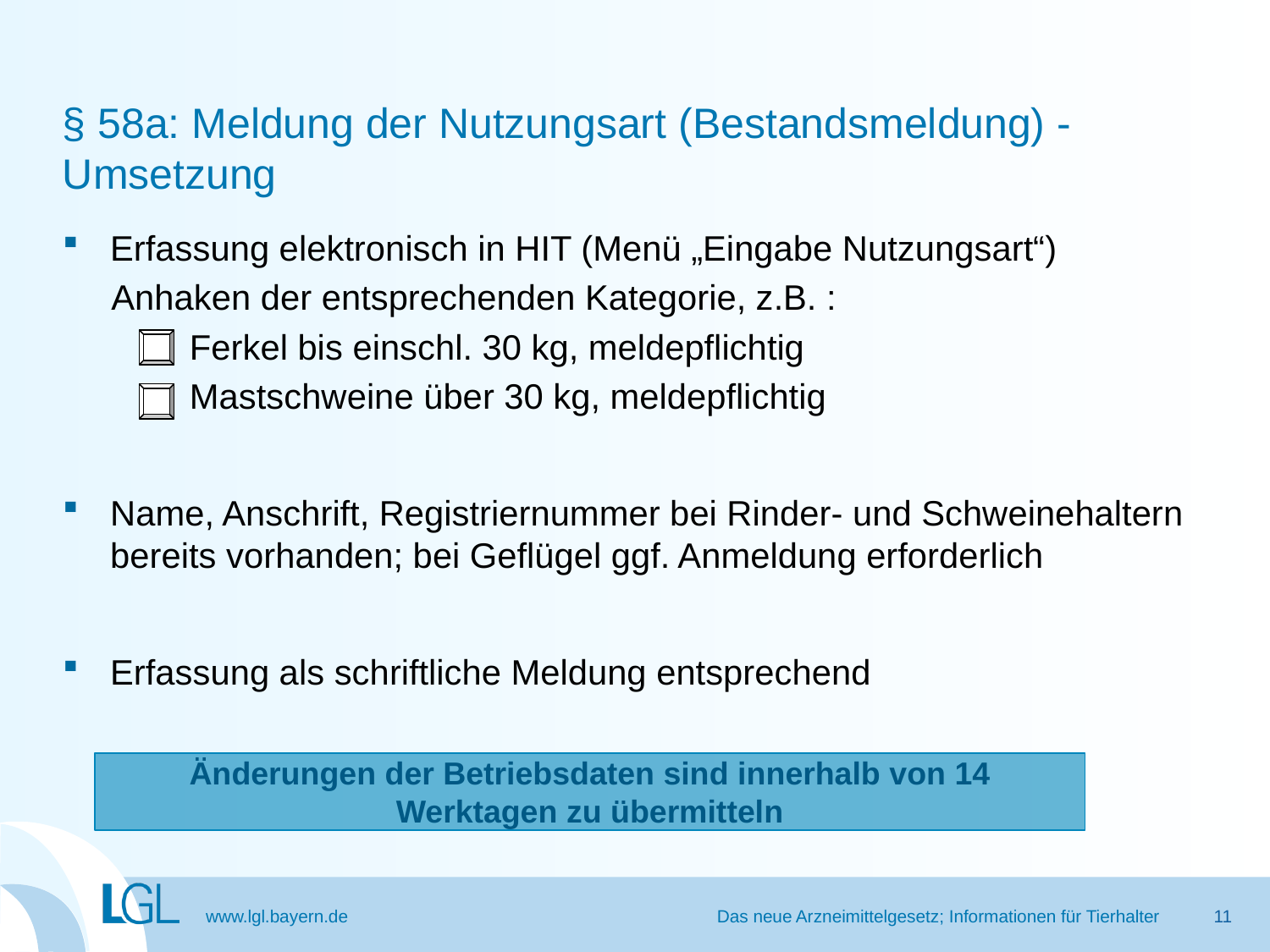

# § 58a: Meldung der Nutzungsart (Bestandsmeldung) - Umsetzung
Erfassung elektronisch in HIT (Menü „Eingabe Nutzungsart“)
     Anhaken der entsprechenden Kategorie, z.B. :
	Ferkel bis einschl. 30 kg, meldepflichtig
	Mastschweine über 30 kg, meldepflichtig

Name, Anschrift, Registriernummer bei Rinder- und Schweinehaltern bereits vorhanden; bei Geflügel ggf. Anmeldung erforderlich

Erfassung als schriftliche Meldung entsprechend

Änderungen der Betriebsdaten sind innerhalb von 14 Werktagen zu übermitteln
Das neue Arzneimittelgesetz; Informationen für Tierhalter
11